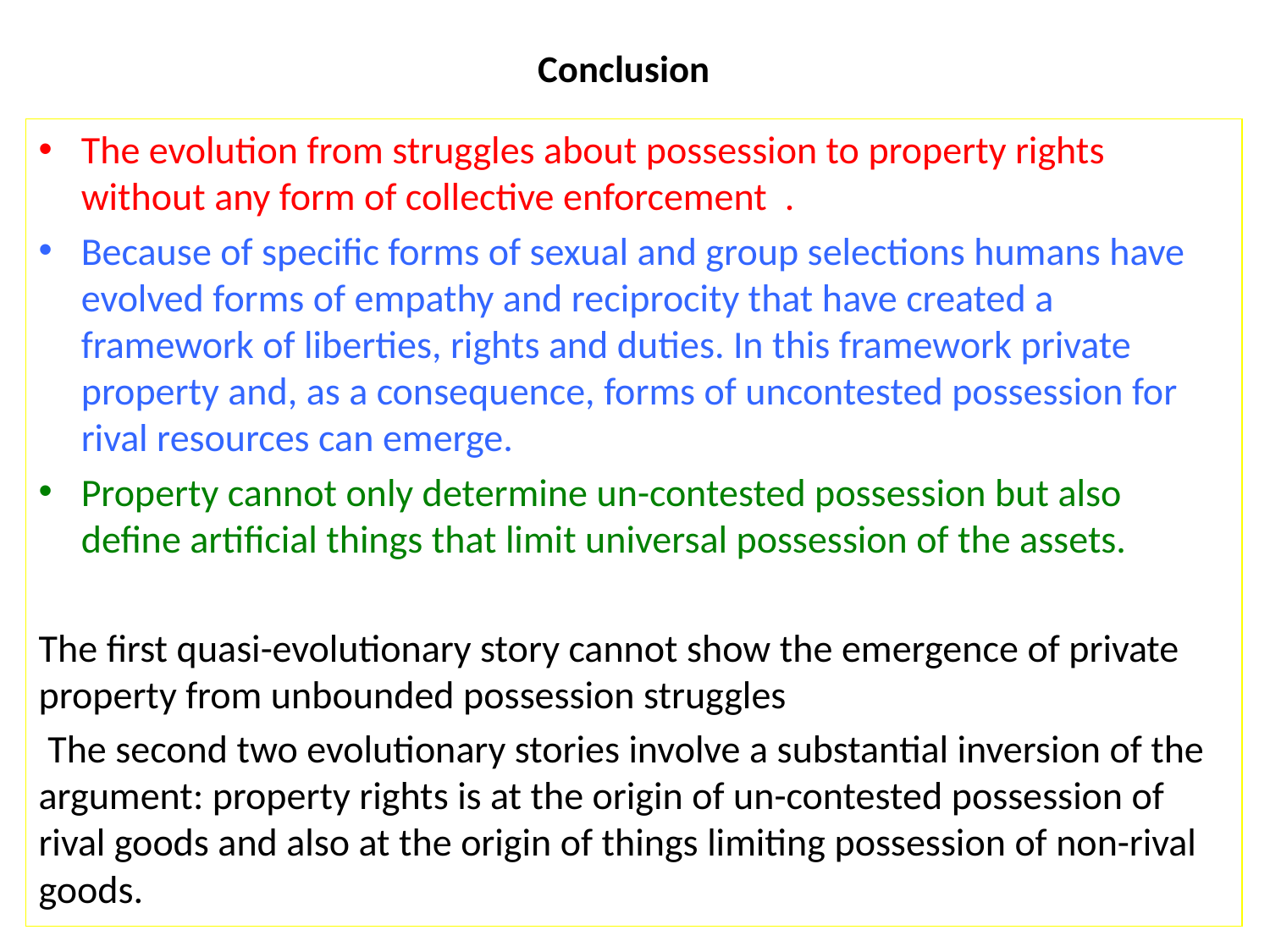

# Conclusion
The evolution from struggles about possession to property rights without any form of collective enforcement  .
Because of specific forms of sexual and group selections humans have evolved forms of empathy and reciprocity that have created a framework of liberties, rights and duties. In this framework private property and, as a consequence, forms of uncontested possession for rival resources can emerge.
Property cannot only determine un-contested possession but also define artificial things that limit universal possession of the assets.

The first quasi-evolutionary story cannot show the emergence of private property from unbounded possession struggles
 The second two evolutionary stories involve a substantial inversion of the argument: property rights is at the origin of un-contested possession of rival goods and also at the origin of things limiting possession of non-rival goods.